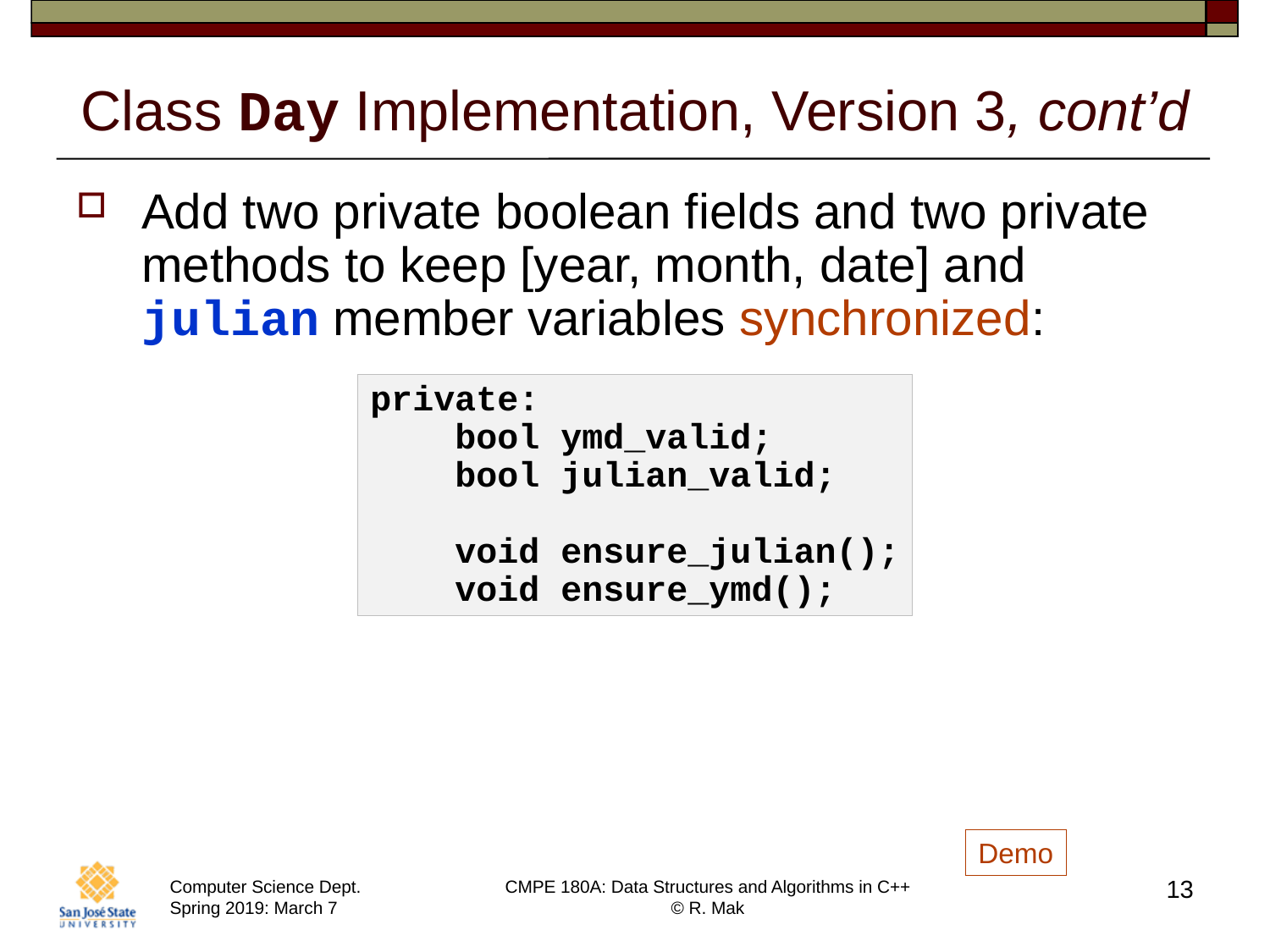

# Class Day Implementation, Version 3, cont’d
Add two private boolean fields and two private methods to keep [year, month, date] and julian member variables synchronized:
private:
    bool ymd_valid;
    bool julian_valid;

    void ensure_julian();
    void ensure_ymd();
Demo
13